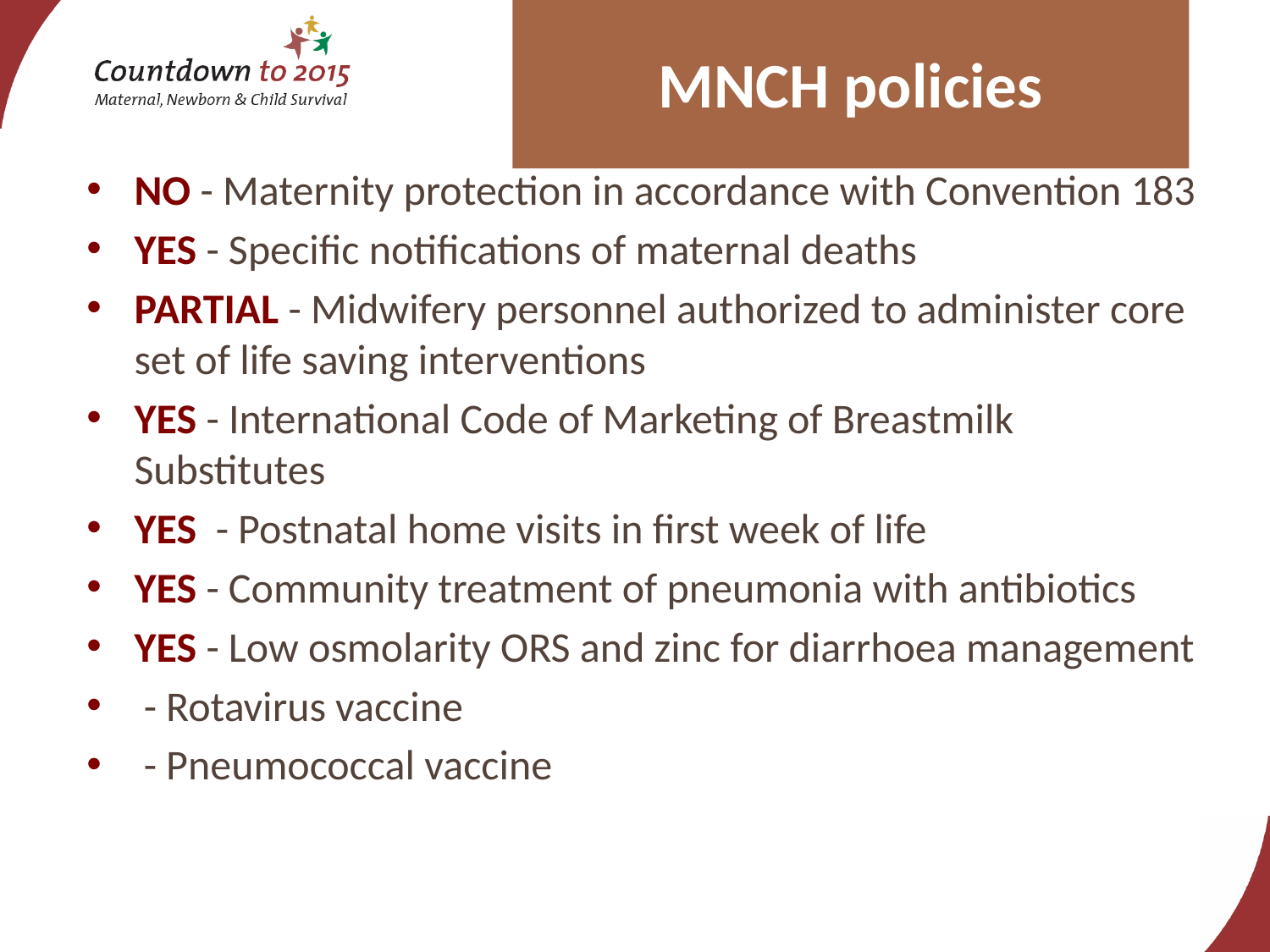

# MNCH policies

NO - Maternity protection in accordance with Convention 183
YES - Specific notifications of maternal deaths
PARTIAL - Midwifery personnel authorized to administer core set of life saving interventions
YES - International Code of Marketing of Breastmilk Substitutes
YES  - Postnatal home visits in first week of life
YES - Community treatment of pneumonia with antibiotics
YES - Low osmolarity ORS and zinc for diarrhoea management
 - Rotavirus vaccine
 - Pneumococcal vaccine